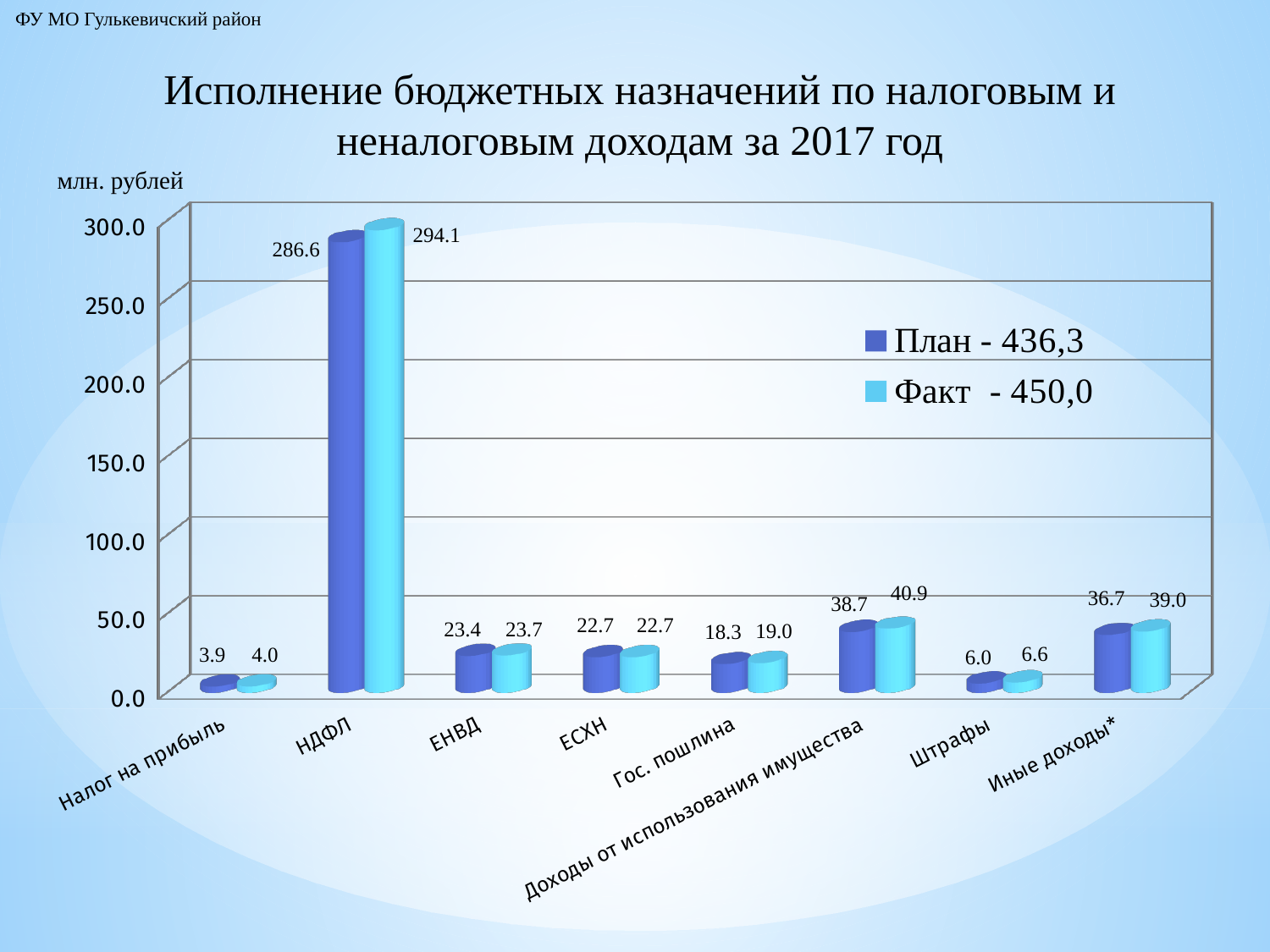

ФУ МО Гулькевичский район
# Исполнение бюджетных назначений по налоговым и неналоговым доходам за 2017 год
млн. рублей

[unsupported chart]